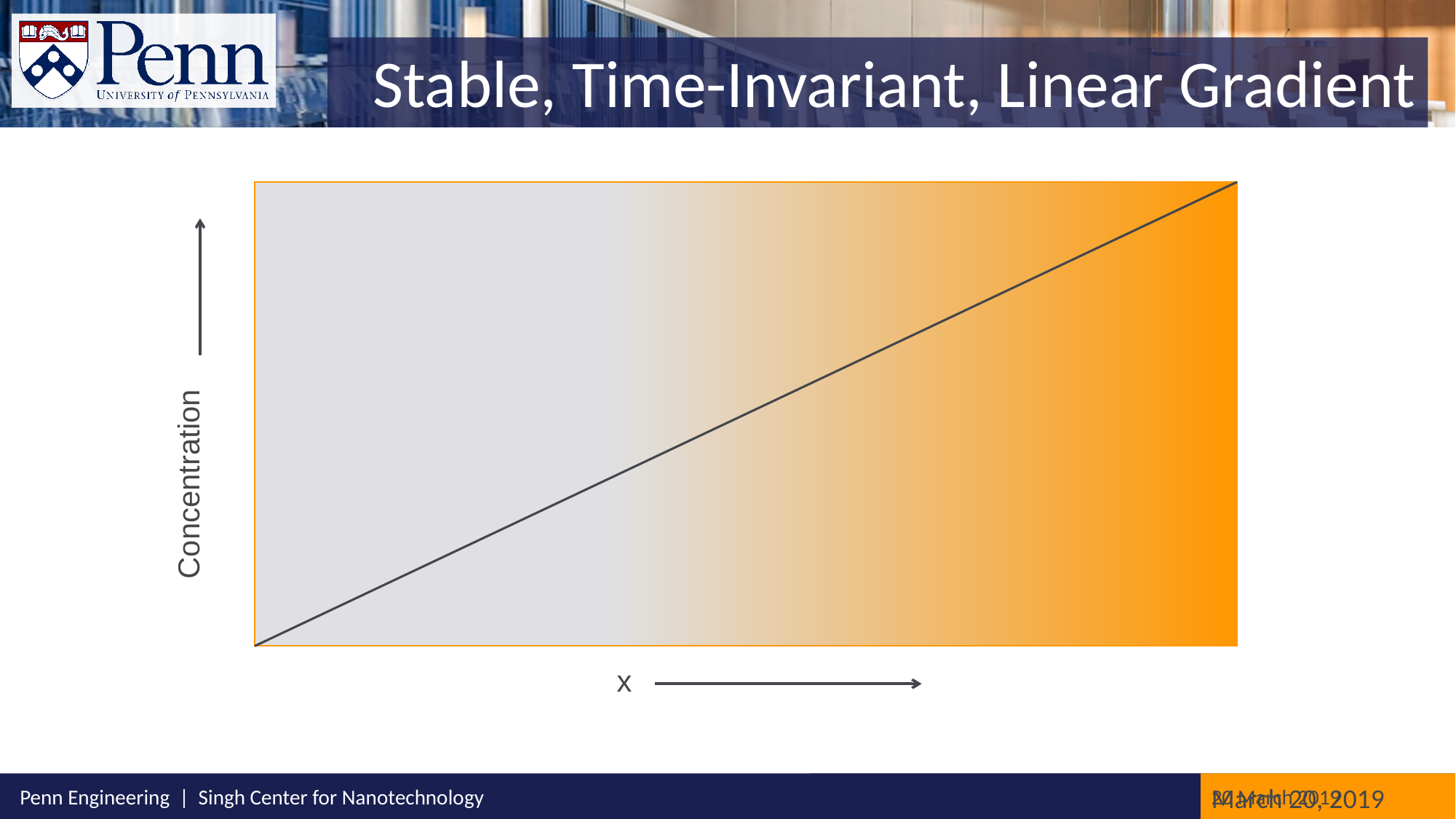

# Stable, Time-Invariant, Linear Gradient

Concentration
x
March 20, 2019